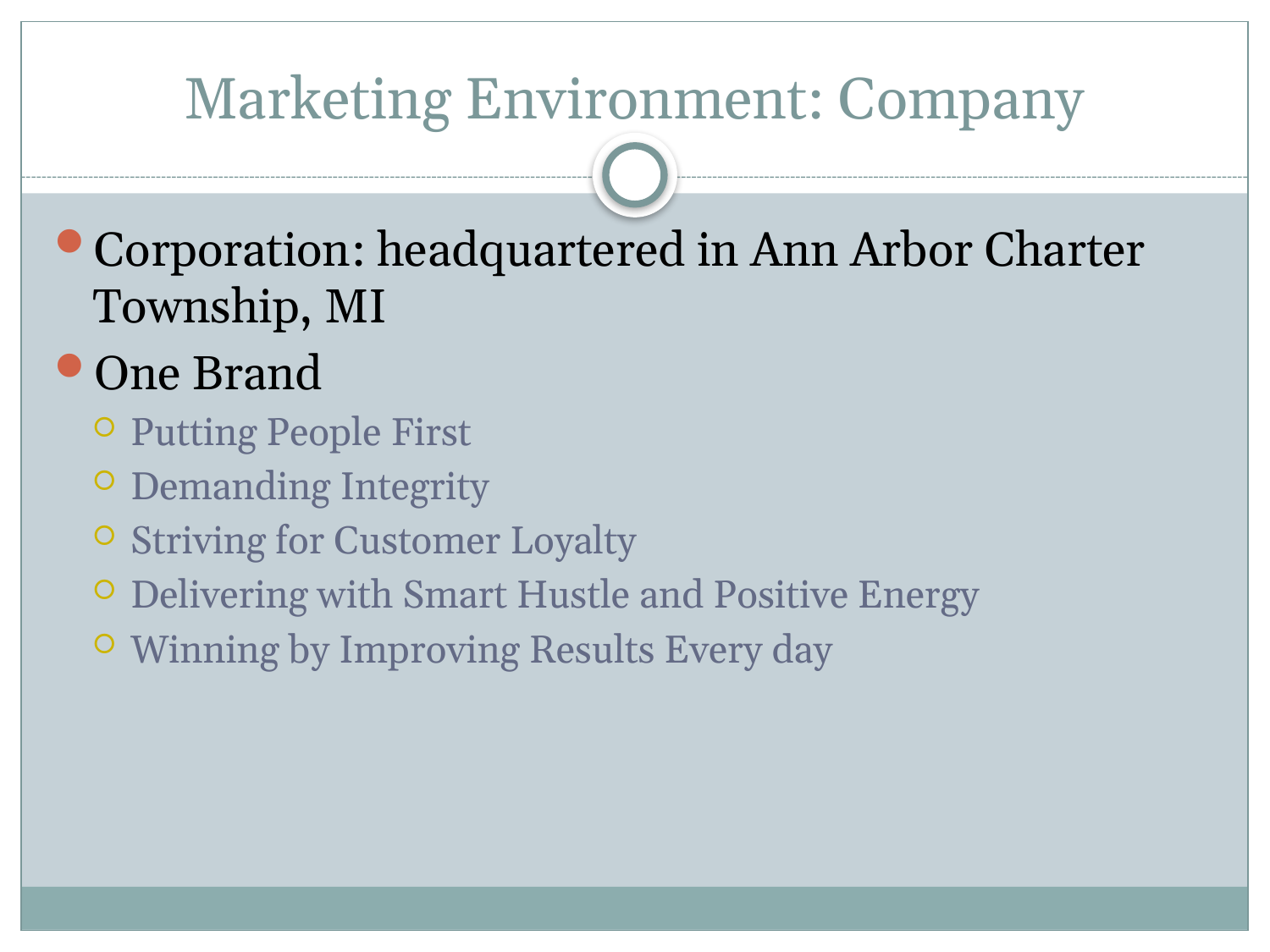

# Marketing Environment: Company
Corporation: headquartered in Ann Arbor Charter Township, MI
One Brand
Putting People First
Demanding Integrity
Striving for Customer Loyalty
Delivering with Smart Hustle and Positive Energy
Winning by Improving Results Every day